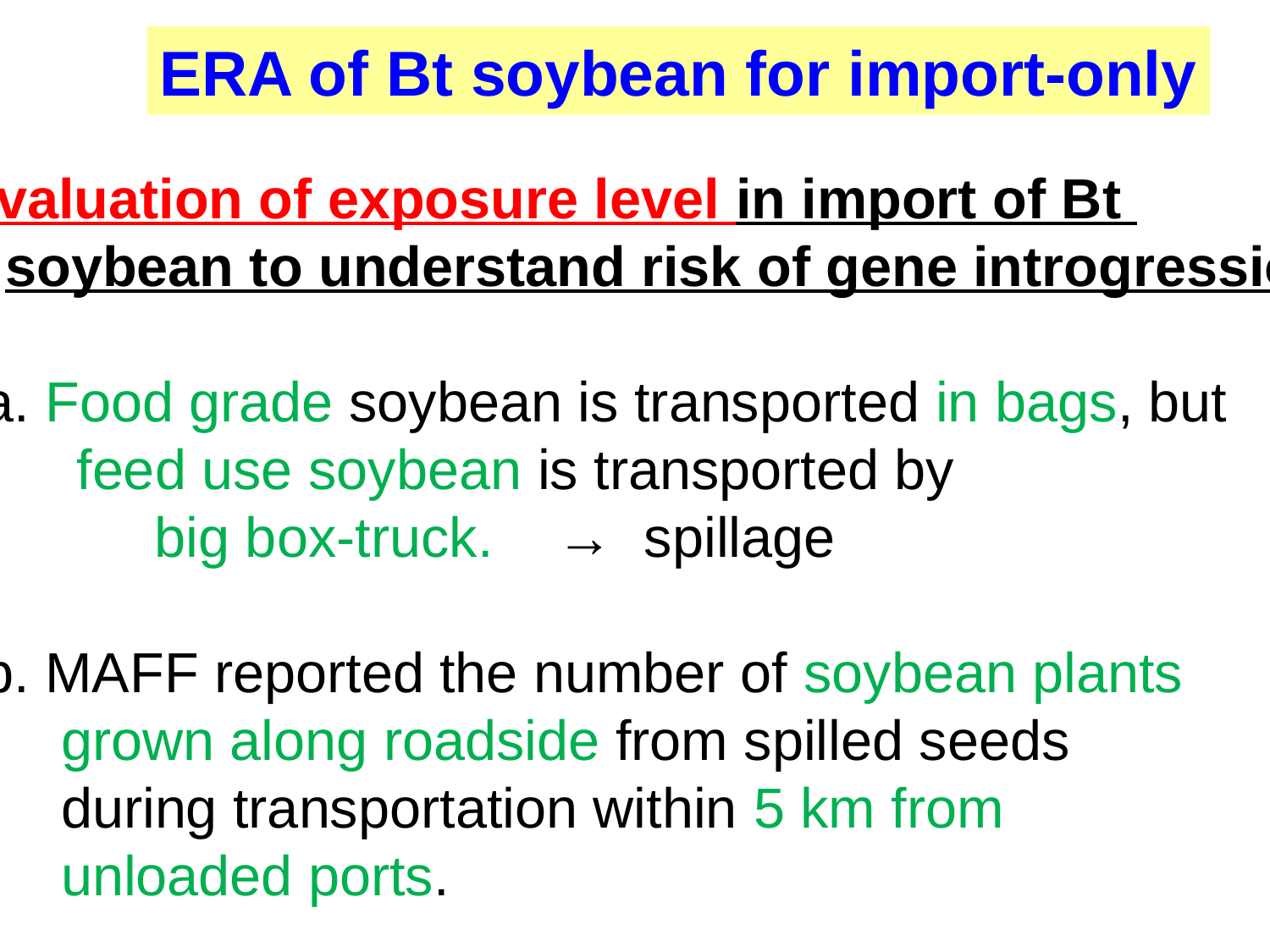

ERA of Bt soybean for import-only
  Evaluation of exposure level in import of Bt
     soybean to understand risk of gene introgression

a. Food grade soybean is transported in bags, but
      feed use soybean is transported by
           big box-truck.    →  spillage

b. MAFF reported the number of soybean plants
     grown along roadside from spilled seeds
     during transportation within 5 km from
     unloaded ports.